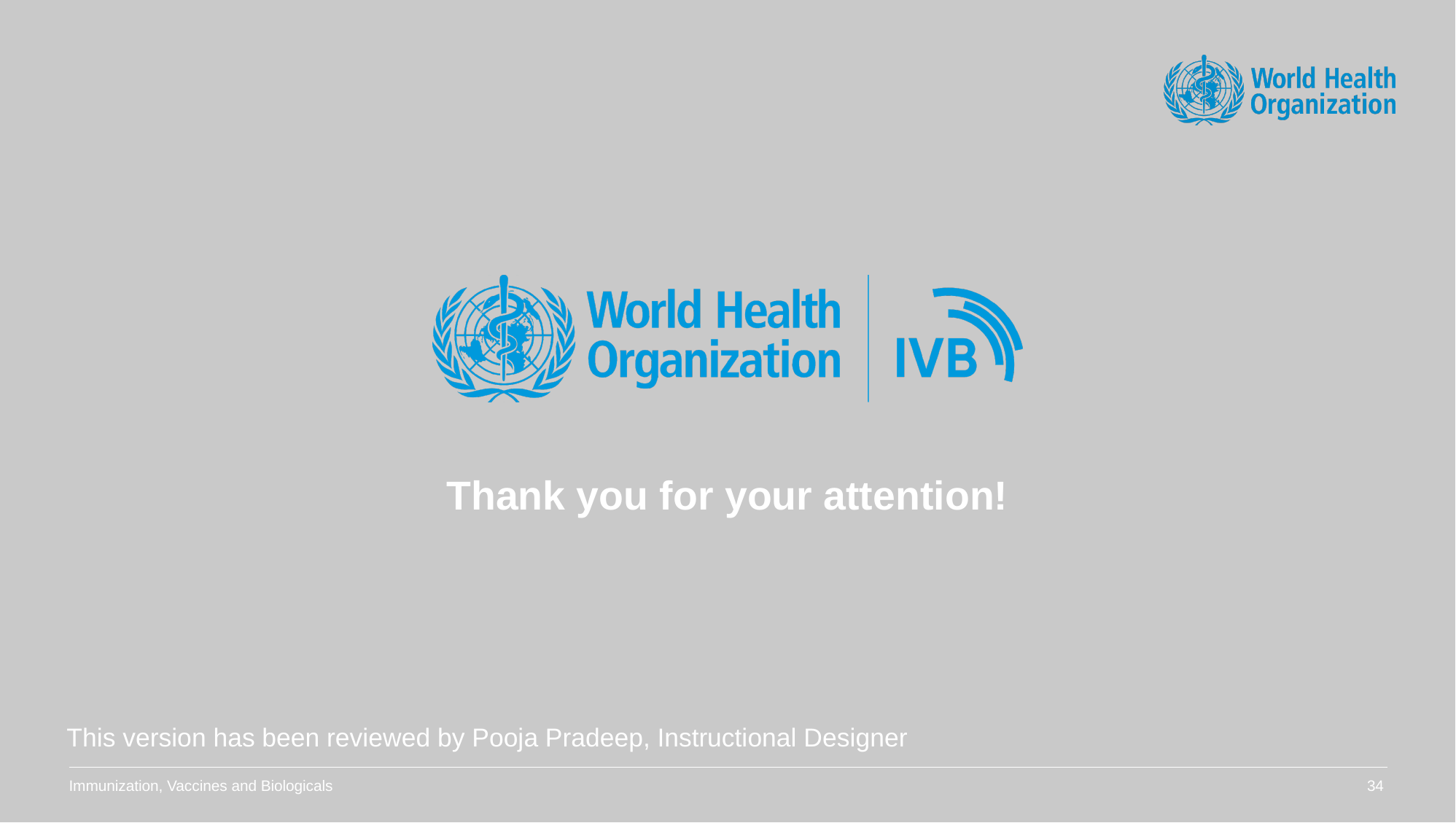

Thank you for your attention!
This version has been reviewed by Pooja Pradeep, Instructional Designer
Immunization, Vaccines and Biologicals
34